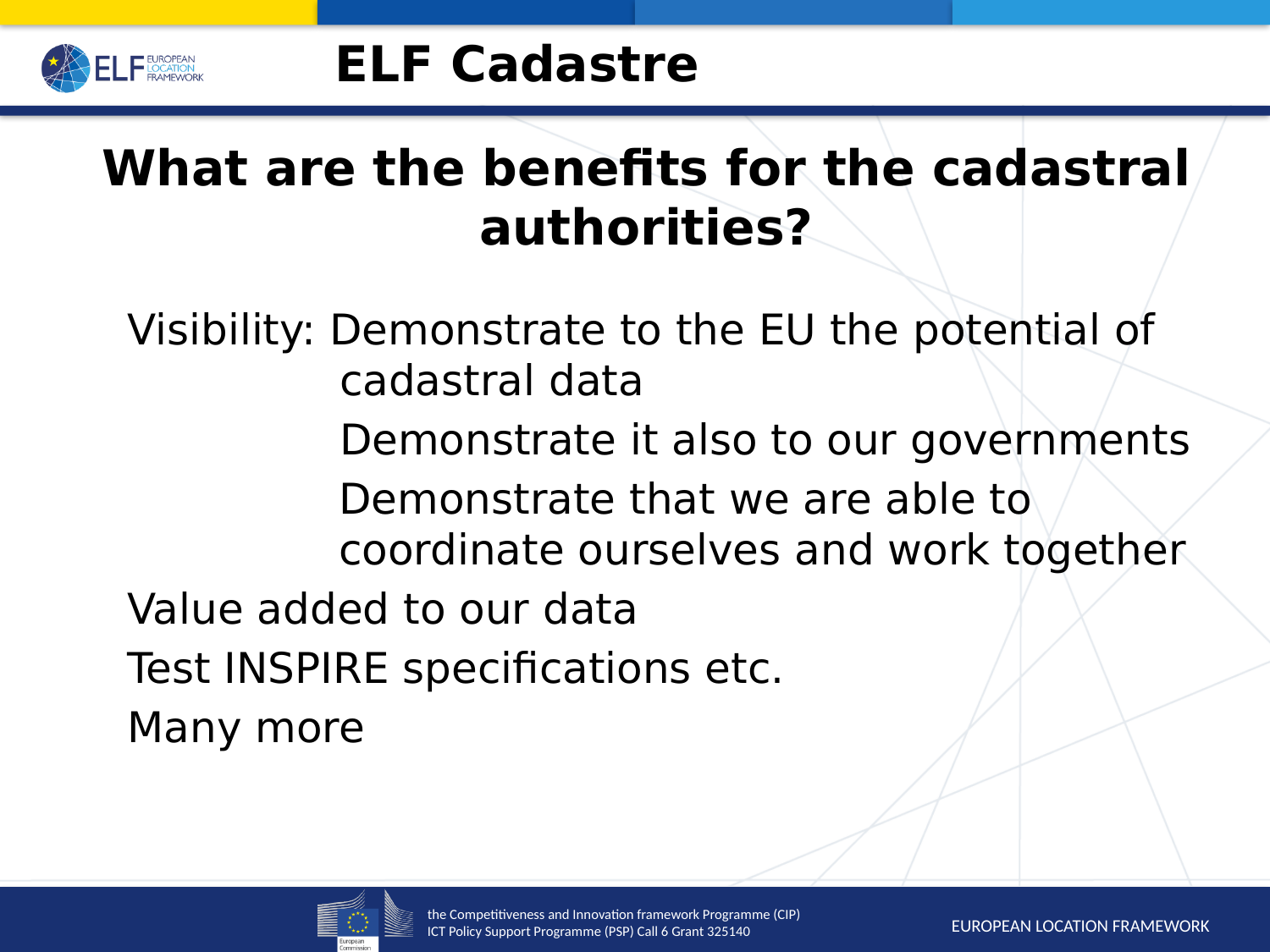

# ELF Cadastre
What are the benefits for the cadastral authorities?
Visibility: Demonstrate to the EU the potential of cadastral data
	Demonstrate it also to our governments
Demonstrate that we are able to coordinate ourselves and work together
Value added to our data
Test INSPIRE specifications etc.
Many more